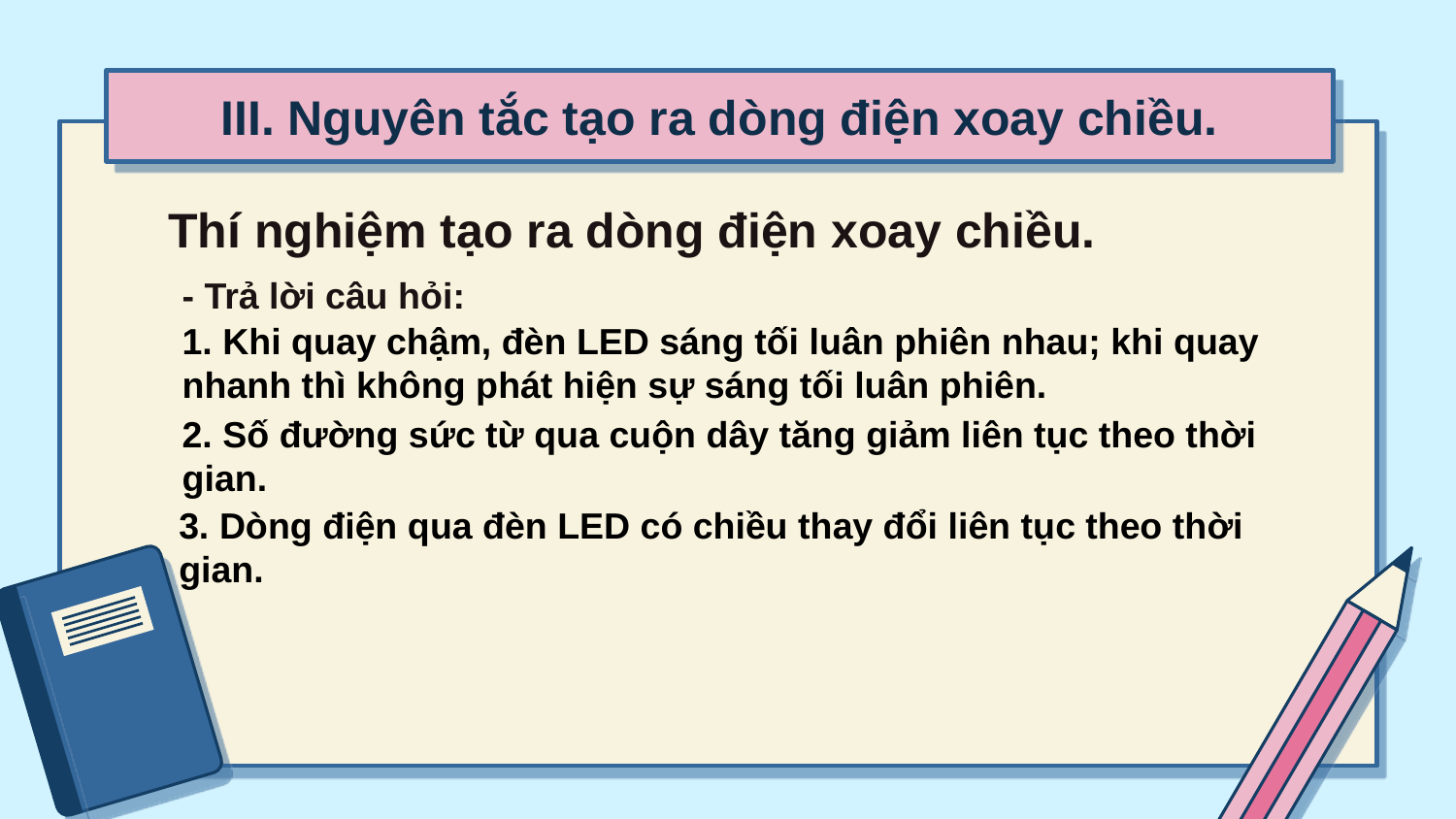

# III. Nguyên tắc tạo ra dòng điện xoay chiều.
Thí nghiệm tạo ra dòng điện xoay chiều.
- Trả lời câu hỏi:
1. Khi quay chậm, đèn LED sáng tối luân phiên nhau; khi quay nhanh thì không phát hiện sự sáng tối luân phiên.
2. Số đường sức từ qua cuộn dây tăng giảm liên tục theo thời gian.
3. Dòng điện qua đèn LED có chiều thay đổi liên tục theo thời gian.